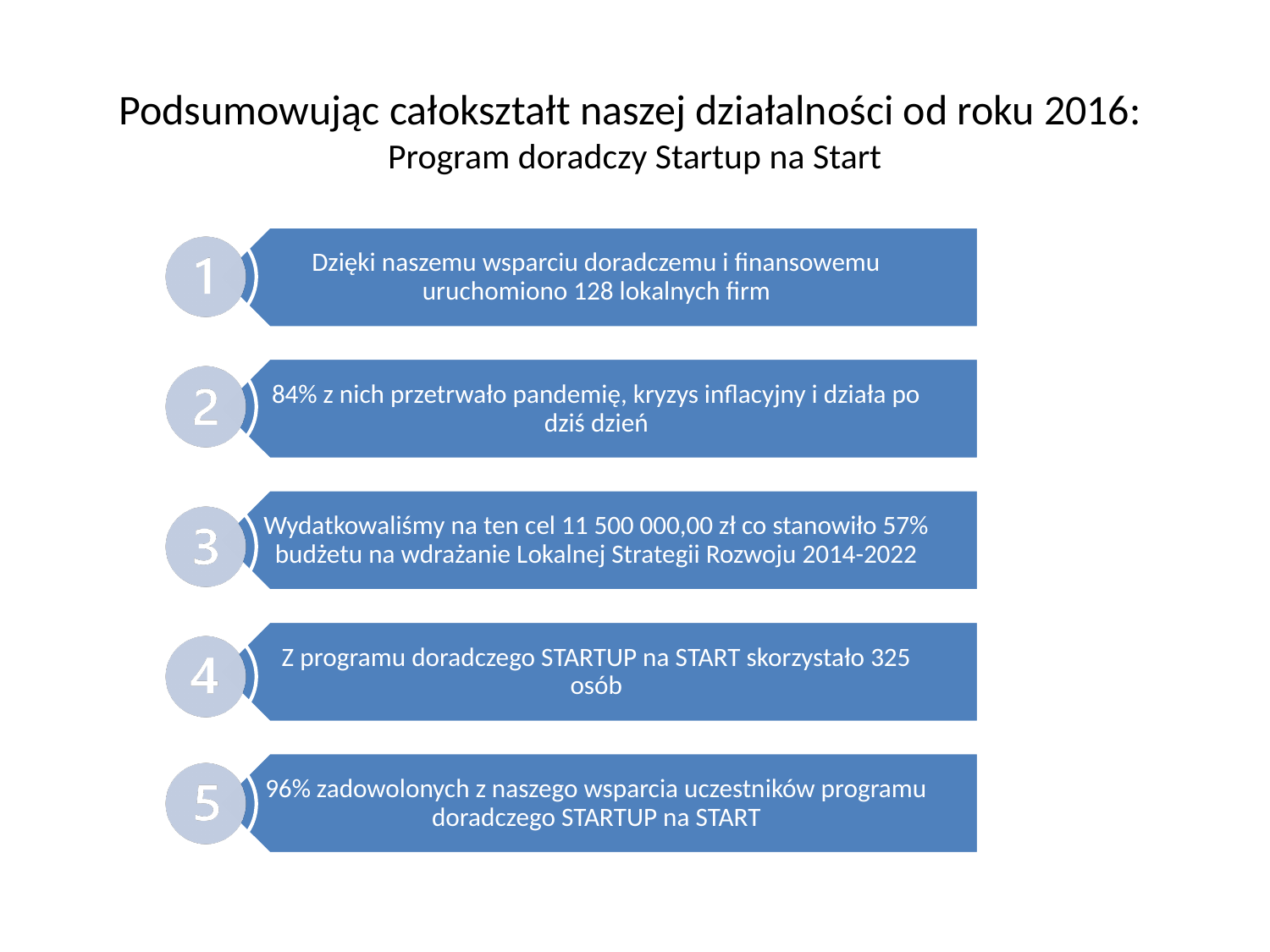

# Podsumowując całokształt naszej działalności od roku 2016: Program doradczy Startup na Start
Dzięki naszemu wsparciu doradczemu i finansowemu uruchomiono 128 lokalnych firm
84% z nich przetrwało pandemię, kryzys inflacyjny i działa po dziś dzień
Wydatkowaliśmy na ten cel 11 500 000,00 zł co stanowiło 57% budżetu na wdrażanie Lokalnej Strategii Rozwoju 2014-2022
Z programu doradczego STARTUP na START skorzystało 325 osób
96% zadowolonych z naszego wsparcia uczestników programu doradczego STARTUP na START